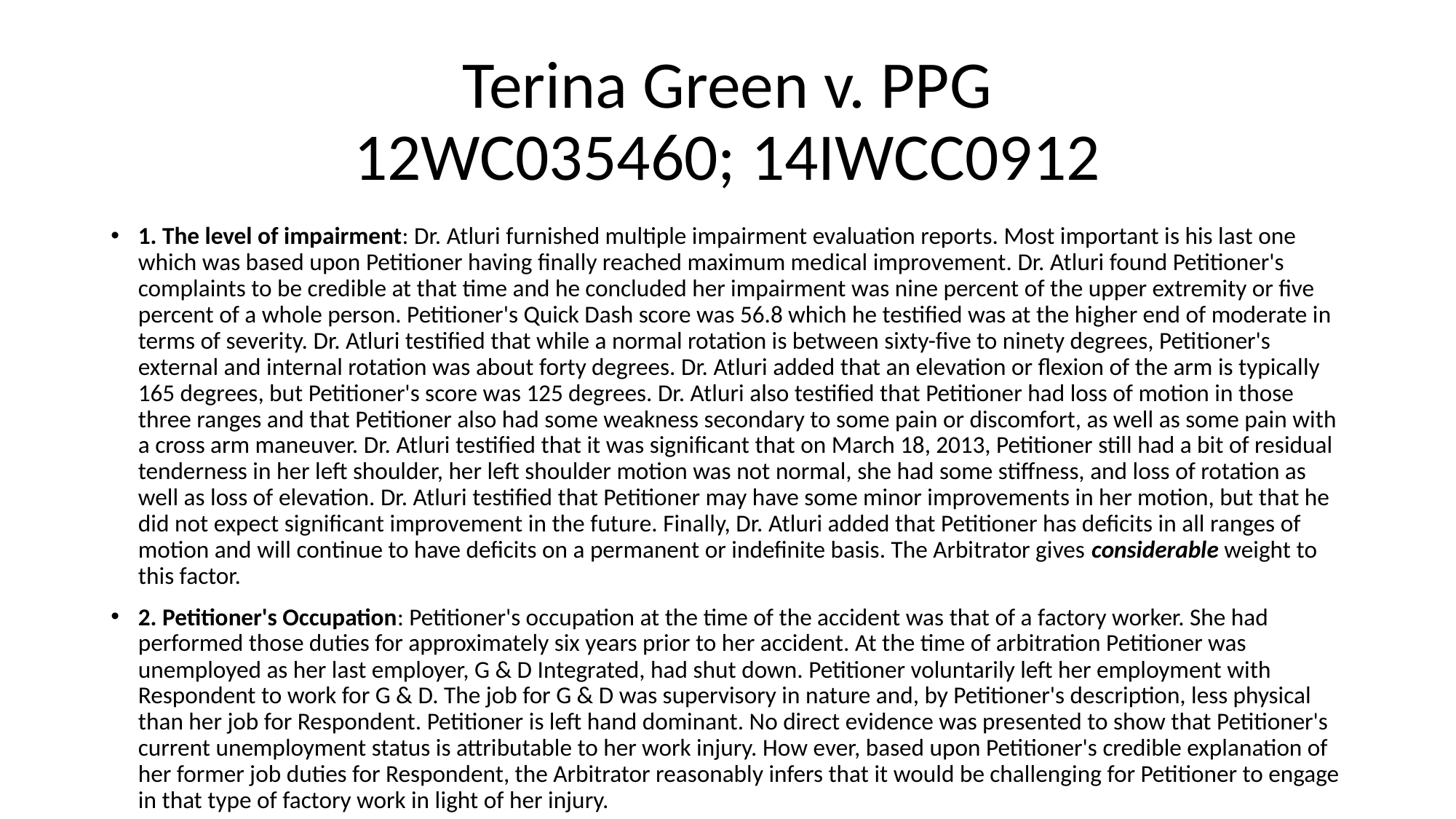

# Terina Green v. PPG 12WC035460; 14IWCC0912
1. The level of impairment: Dr. Atluri furnished multiple impairment evaluation reports. Most important is his last one which was based upon Petitioner having finally reached maximum medical improvement. Dr. Atluri found Petitioner's complaints to be credible at that time and he concluded her impairment was nine percent of the upper extremity or five percent of a whole person. Petitioner's Quick Dash score was 56.8 which he testified was at the higher end of moderate in terms of severity. Dr. Atluri testified that while a normal rotation is between sixty-five to ninety degrees, Petitioner's external and internal rotation was about forty degrees. Dr. Atluri added that an elevation or flexion of the arm is typically 165 degrees, but Petitioner's score was 125 degrees. Dr. Atluri also testified that Petitioner had loss of motion in those three ranges and that Petitioner also had some weakness secondary to some pain or discomfort, as well as some pain with a cross arm maneuver. Dr. Atluri testified that it was significant that on March 18, 2013, Petitioner still had a bit of residual tenderness in her left shoulder, her left shoulder motion was not normal, she had some stiffness, and loss of rotation as well as loss of elevation. Dr. Atluri testified that Petitioner may have some minor improvements in her motion, but that he did not expect significant improvement in the future. Finally, Dr. Atluri added that Petitioner has deficits in all ranges of motion and will continue to have deficits on a permanent or indefinite basis. The Arbitrator gives considerable weight to this factor.
2. Petitioner's Occupation: Petitioner's occupation at the time of the accident was that of a factory worker. She had performed those duties for approximately six years prior to her accident. At the time of arbitration Petitioner was unemployed as her last employer, G & D Integrated, had shut down. Petitioner voluntarily left her employment with Respondent to work for G & D. The job for G & D was supervisory in nature and, by Petitioner's description, less physical than her job for Respondent. Petitioner is left hand dominant. No direct evidence was presented to show that Petitioner's current unemployment status is attributable to her work injury. How ever, based upon Petitioner's credible explanation of her former job duties for Respondent, the Arbitrator reasonably infers that it would be challenging for Petitioner to engage in that type of factory work in light of her injury.